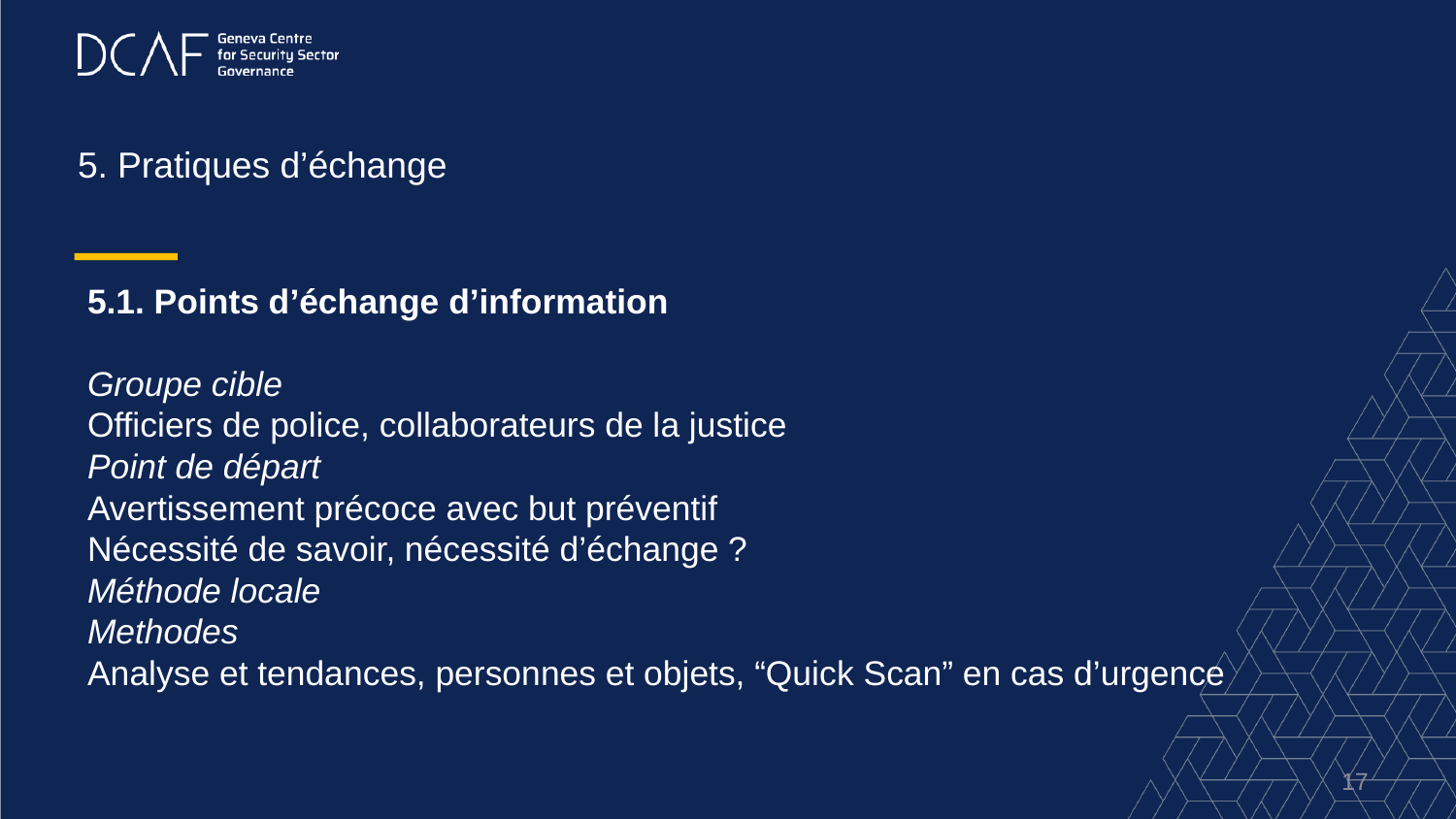

# 5. Pratiques d’échange
5.1. Points d’échange d’information

Groupe cible
Officiers de police, collaborateurs de la justice
Point de départ
Avertissement précoce avec but préventif
Nécessité de savoir, nécessité d’échange ?
Méthode locale
Methodes
Analyse et tendances, personnes et objets, “Quick Scan” en cas d’urgence
17